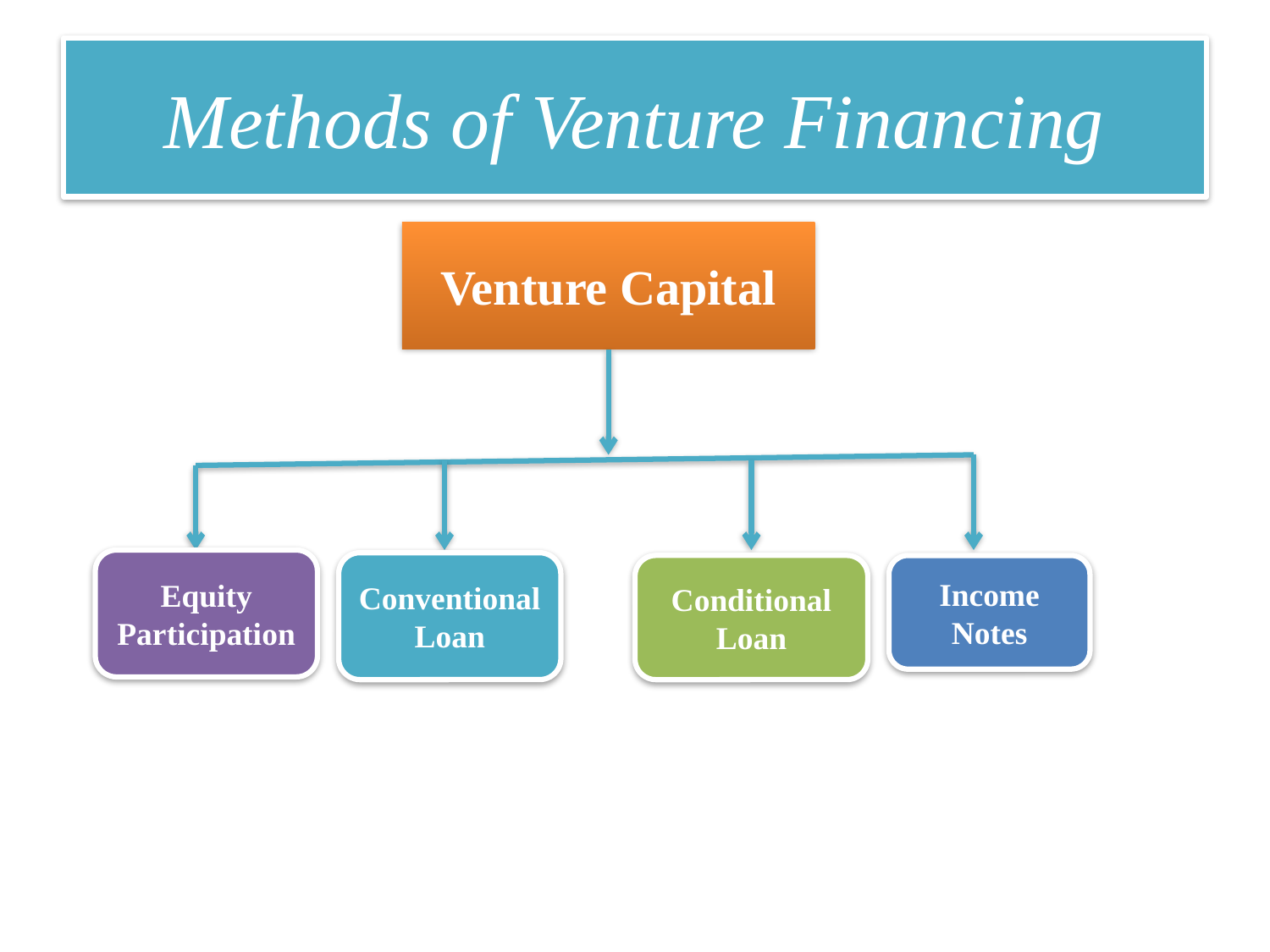

# Methods of Venture Financing

Venture Capital
Equity Participation
Conventional Loan
Conditional Loan
Income Notes